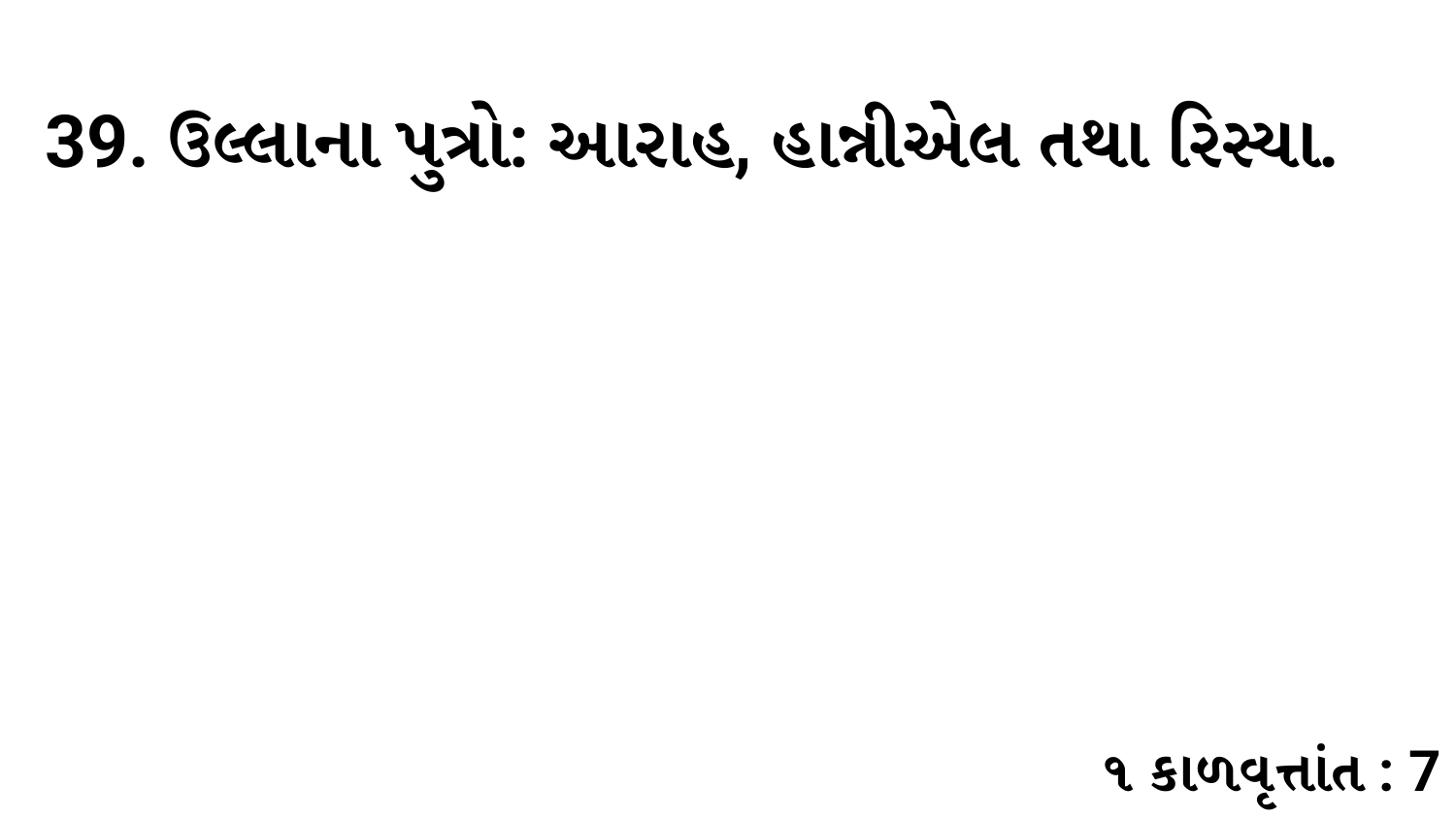

39. ઉલ્લાના પુત્રો: આરાહ, હાન્નીએલ તથા રિસ્યા.
૧ કાળવૃત્તાંત : 7